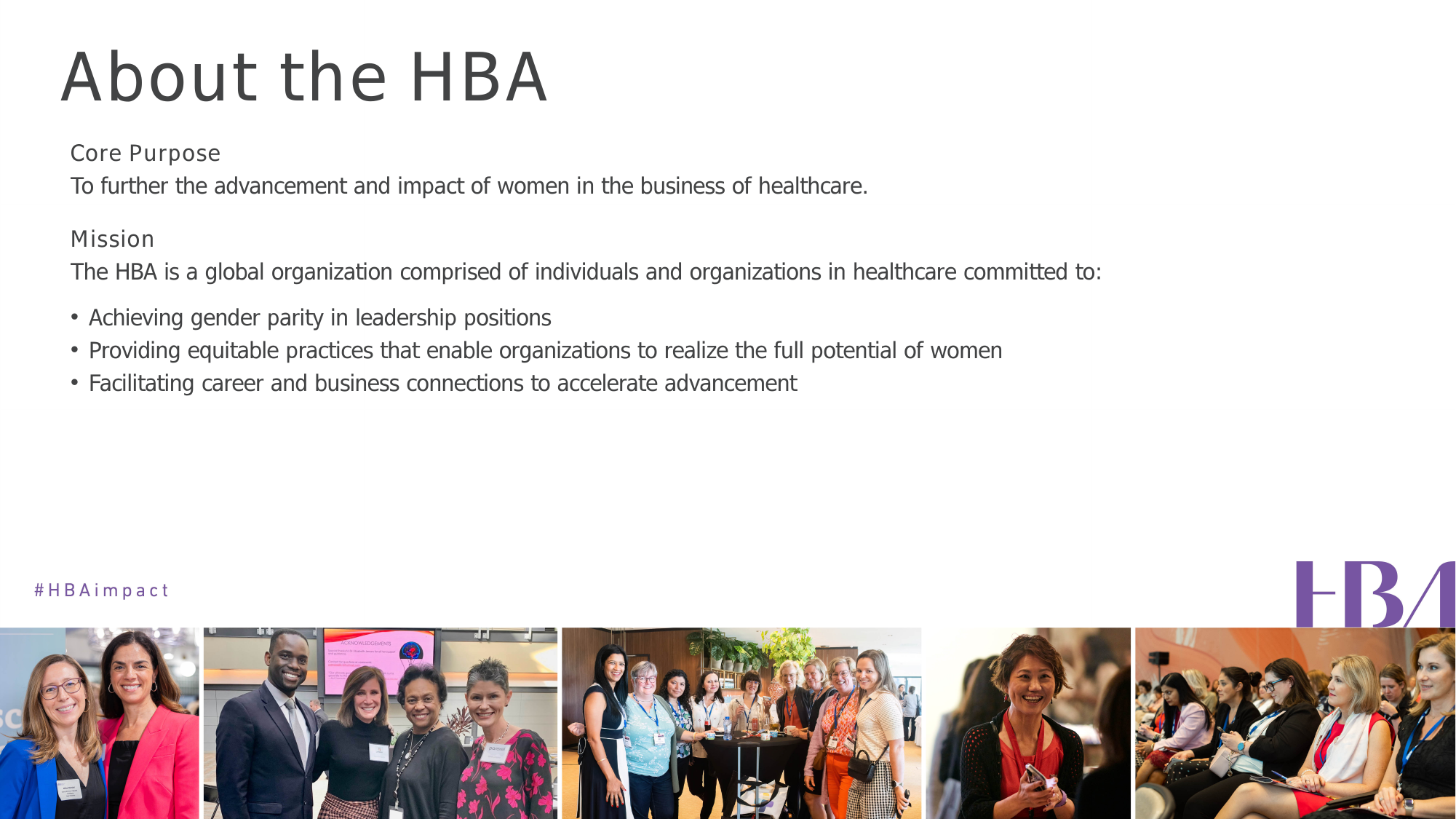

# About the HBA
Core Purpose
To further the advancement and impact of women in the business of healthcare.

Mission
The HBA is a global organization comprised of individuals and organizations in healthcare committed to:

Achieving gender parity in leadership positions
Providing equitable practices that enable organizations to realize the full potential of women
Facilitating career and business connections to accelerate advancement